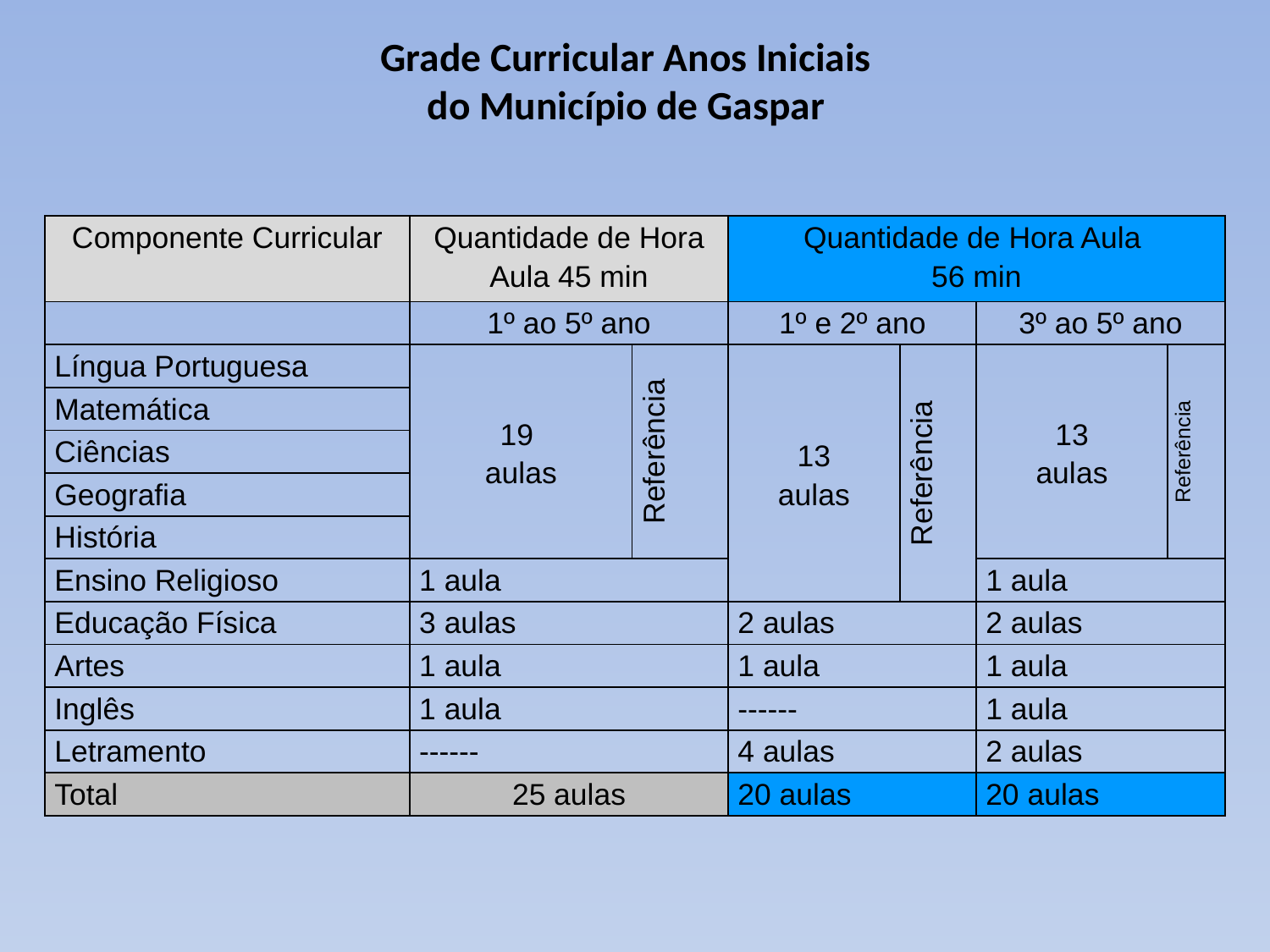

# Grade Curricular Anos Iniciais do Município de Gaspar
| Componente Curricular | Quantidade de Hora Aula 45 min |  | Quantidade de Hora Aula 56 min |  |  |  |
| --- | --- | --- | --- | --- | --- | --- |
|  | 1º ao 5º ano |  | 1º e 2º ano |  | 3º ao 5º ano |  |
| Língua Portuguesa | 19 aulas | Referência | 13 aulas | Referência | 13 aulas | Referência |
| Matemática |  |  |  |  |  |  |
| Ciências |  |  |  |  |  |  |
| Geografia |  |  |  |  |  |  |
| História |  |  |  |  |  |  |
| Ensino Religioso | 1 aula |  |  |  | 1 aula |  |
| Educação Física | 3 aulas |  | 2 aulas |  | 2 aulas |  |
| Artes | 1 aula |  | 1 aula |  | 1 aula |  |
| Inglês | 1 aula |  | ------ |  | 1 aula |  |
| Letramento | ------ |  | 4 aulas |  | 2 aulas |  |
| Total | 25 aulas |  | 20 aulas |  | 20 aulas |  |